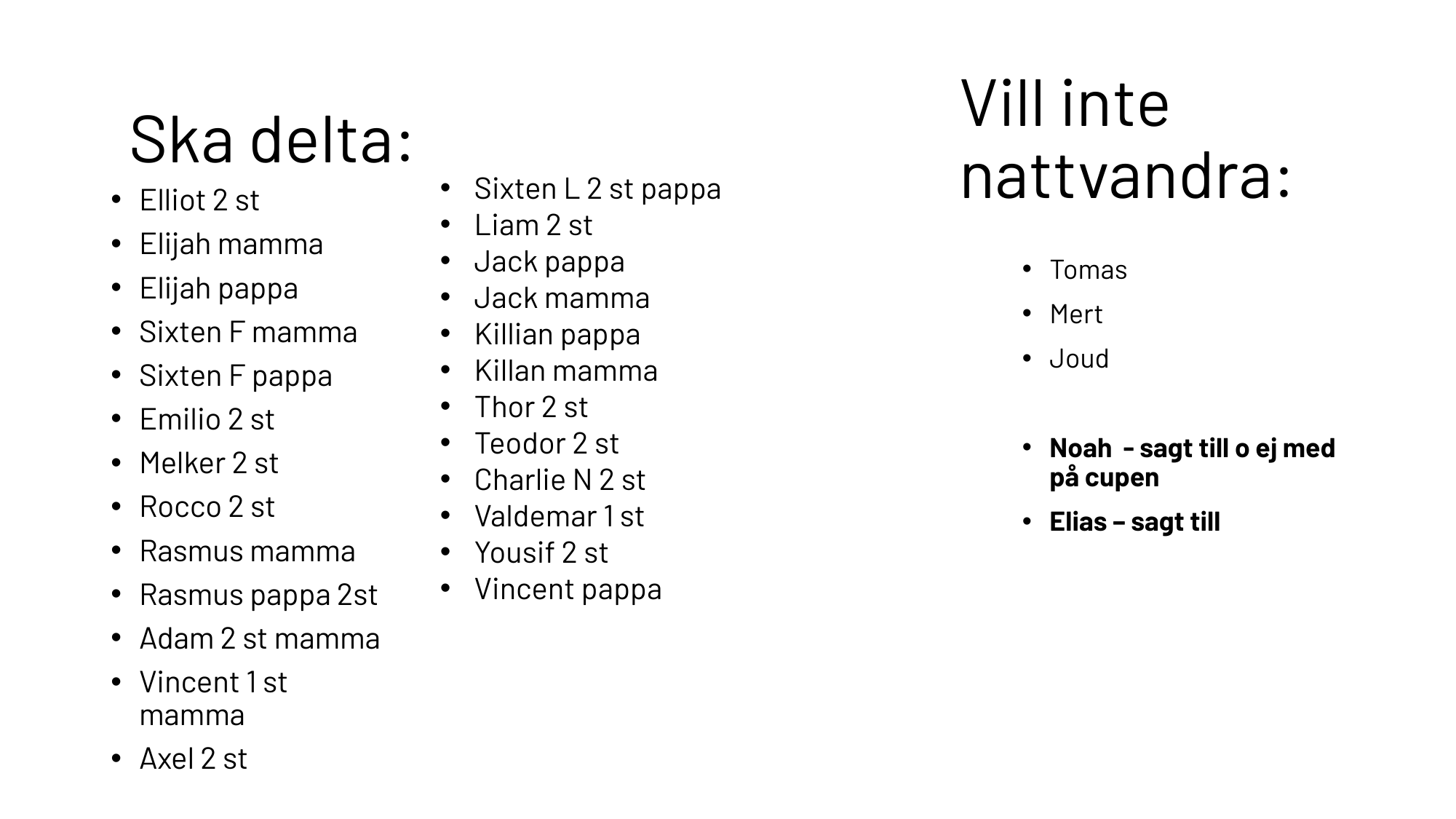

Ska delta:
# Vill inte nattvandra:
Sixten L 2 st pappa
Liam 2 st
Jack pappa
Jack mamma
Killian pappa
Killan mamma
Thor 2 st
Teodor 2 st
Charlie N 2 st
Valdemar 1 st
Yousif 2 st
Vincent pappa

Elliot 2 st
Elijah mamma
Elijah pappa
Sixten F mamma
Sixten F pappa
Emilio 2 st
Melker 2 st
Rocco 2 st
Rasmus mamma
Rasmus pappa 2st
Adam 2 st mamma
Vincent 1 st mamma
Axel 2 st

Tomas
Mert
Joud

Noah  - sagt till o ej med på cupen
Elias – sagt till